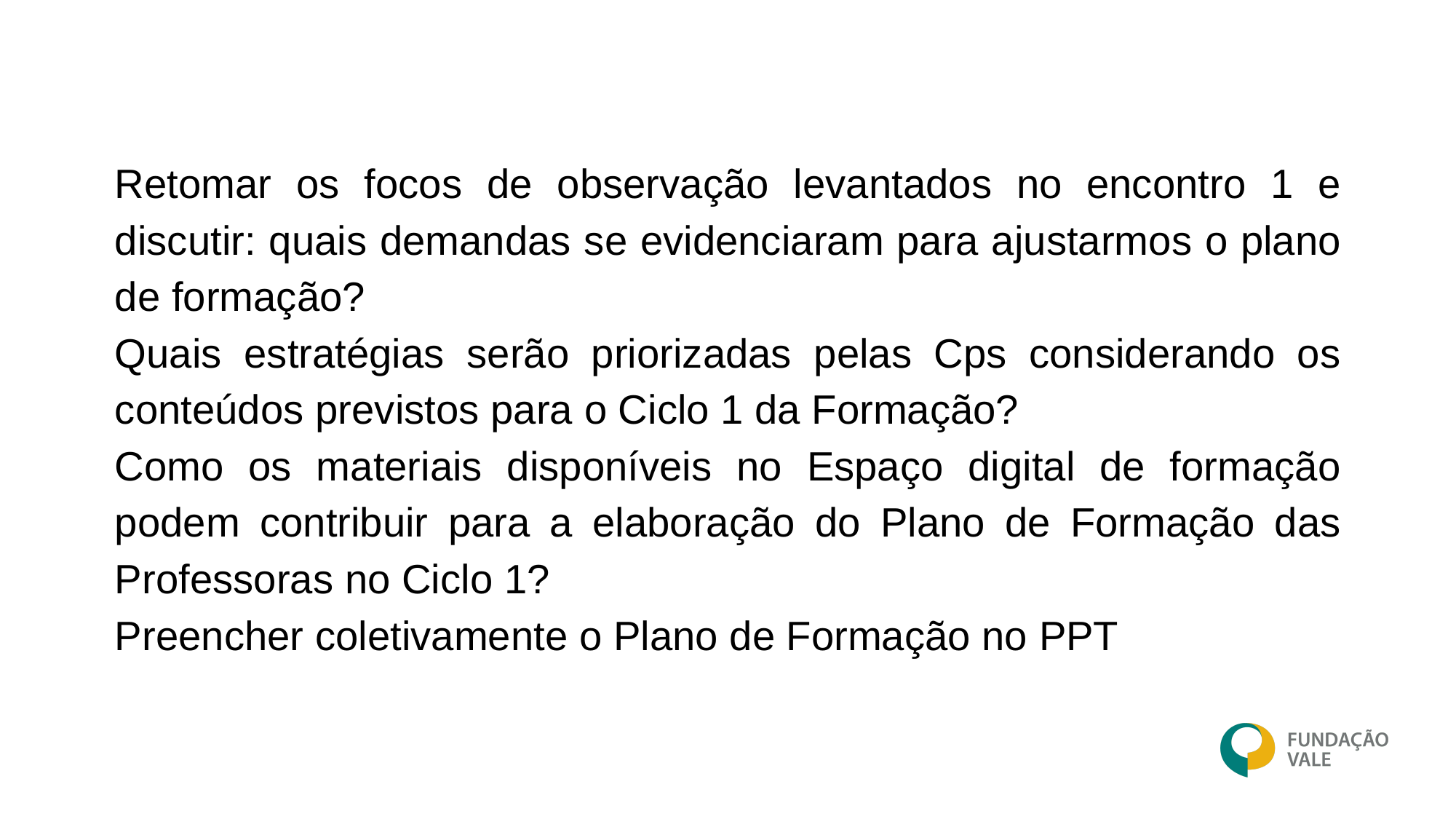

Retomar os focos de observação levantados no encontro 1 e discutir: quais demandas se evidenciaram para ajustarmos o plano de formação?
Quais estratégias serão priorizadas pelas Cps considerando os conteúdos previstos para o Ciclo 1 da Formação?
Como os materiais disponíveis no Espaço digital de formação podem contribuir para a elaboração do Plano de Formação das Professoras no Ciclo 1?
Preencher coletivamente o Plano de Formação no PPT